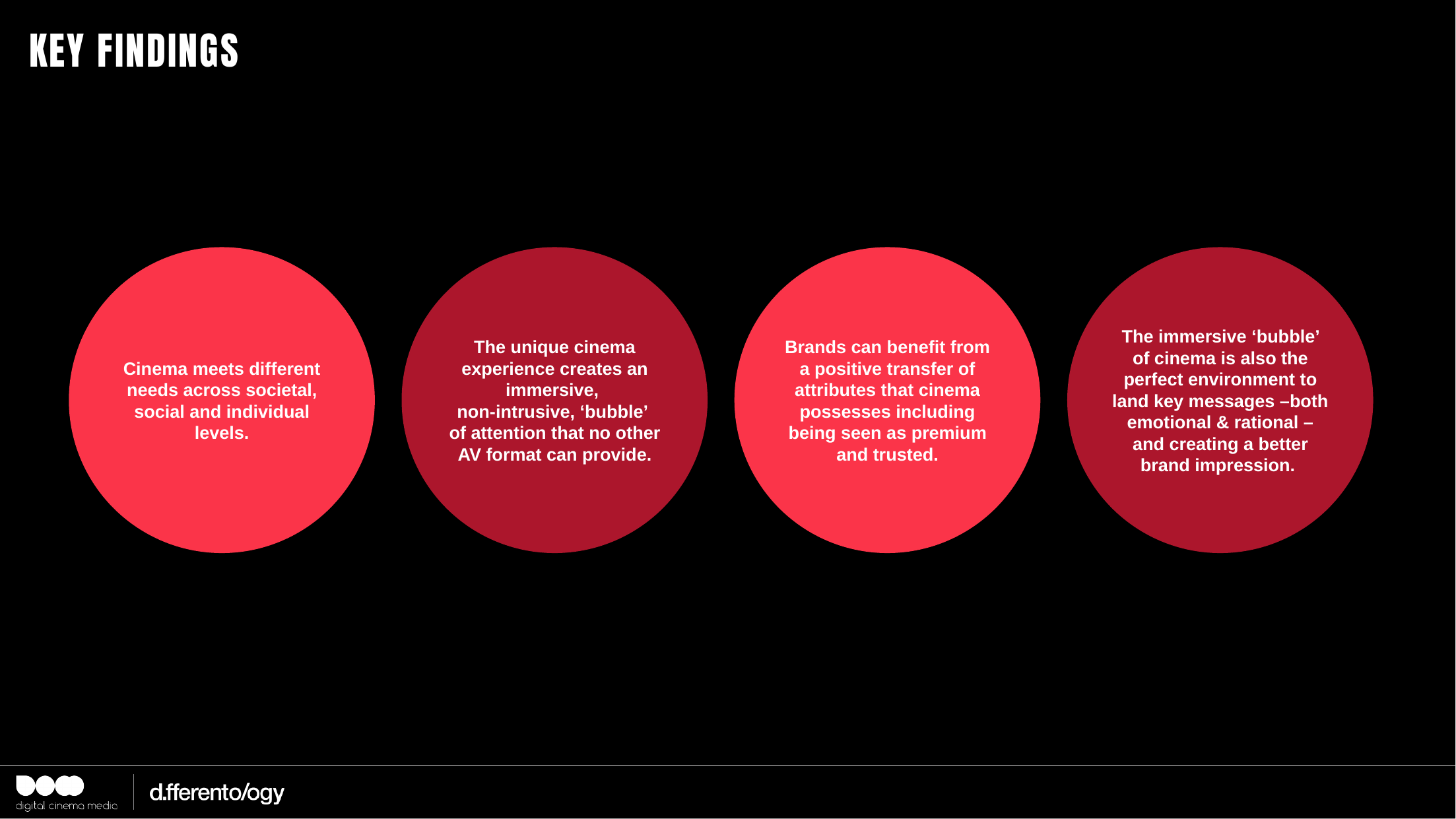

# Key findings
Cinema meets different needs across societal, social and individual levels.
The unique cinema experience creates an immersive,
non-intrusive, ‘bubble’
of attention that no other AV format can provide.
Brands can benefit from a positive transfer of attributes that cinema possesses including being seen as premium and trusted.
The immersive ‘bubble’ of cinema is also the perfect environment to land key messages –both emotional & rational – and creating a better brand impression.